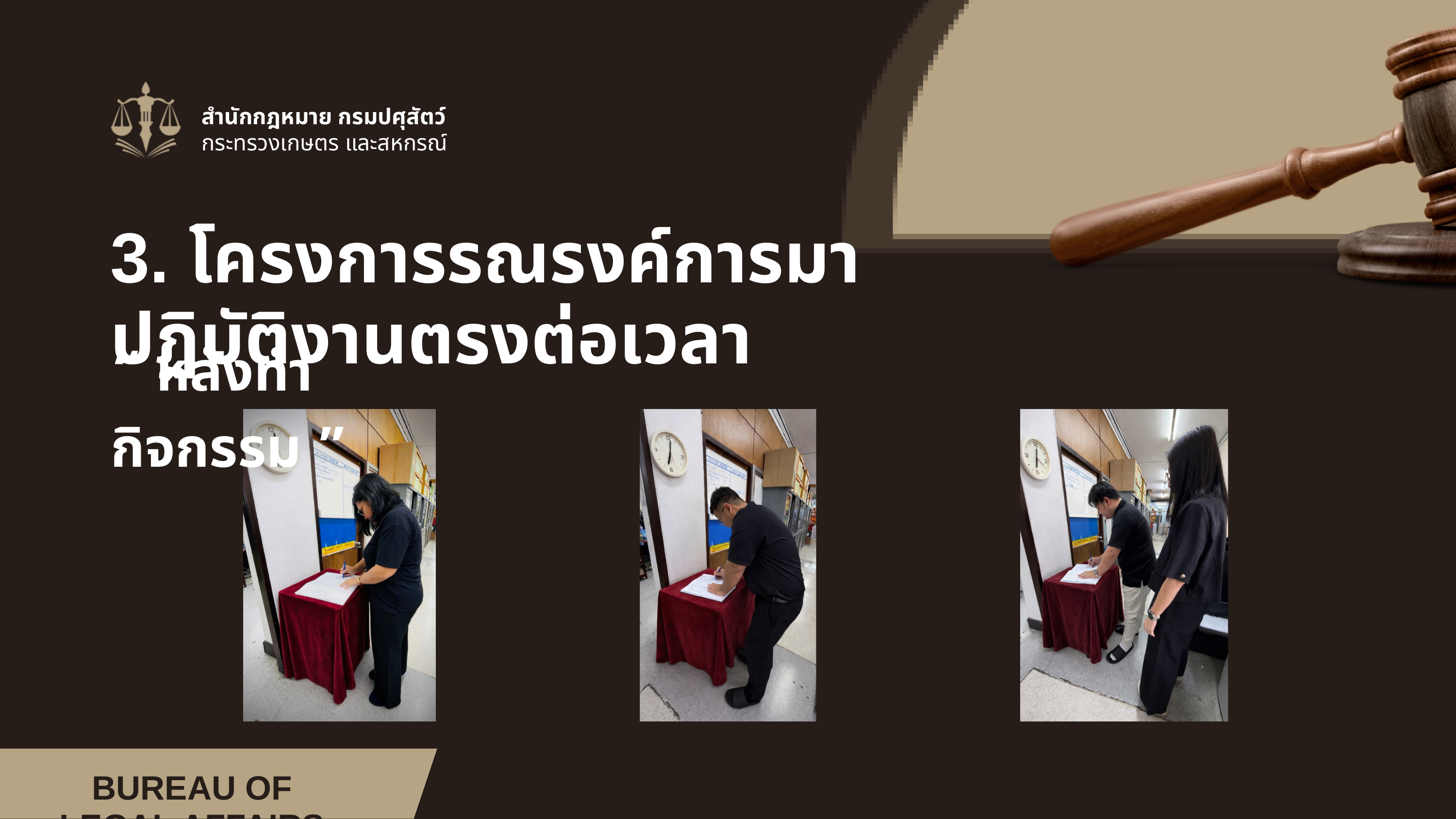

สำนักกฎหมาย กรมปศุสัตว์
กระทรวงเกษตร และสหกรณ์
3. โครงการรณรงค์การมาปฏิบัติงานตรงต่อเวลา
“ หลังทำกิจกรรม ”

BUREAU OF LEGAL AFFAIRS